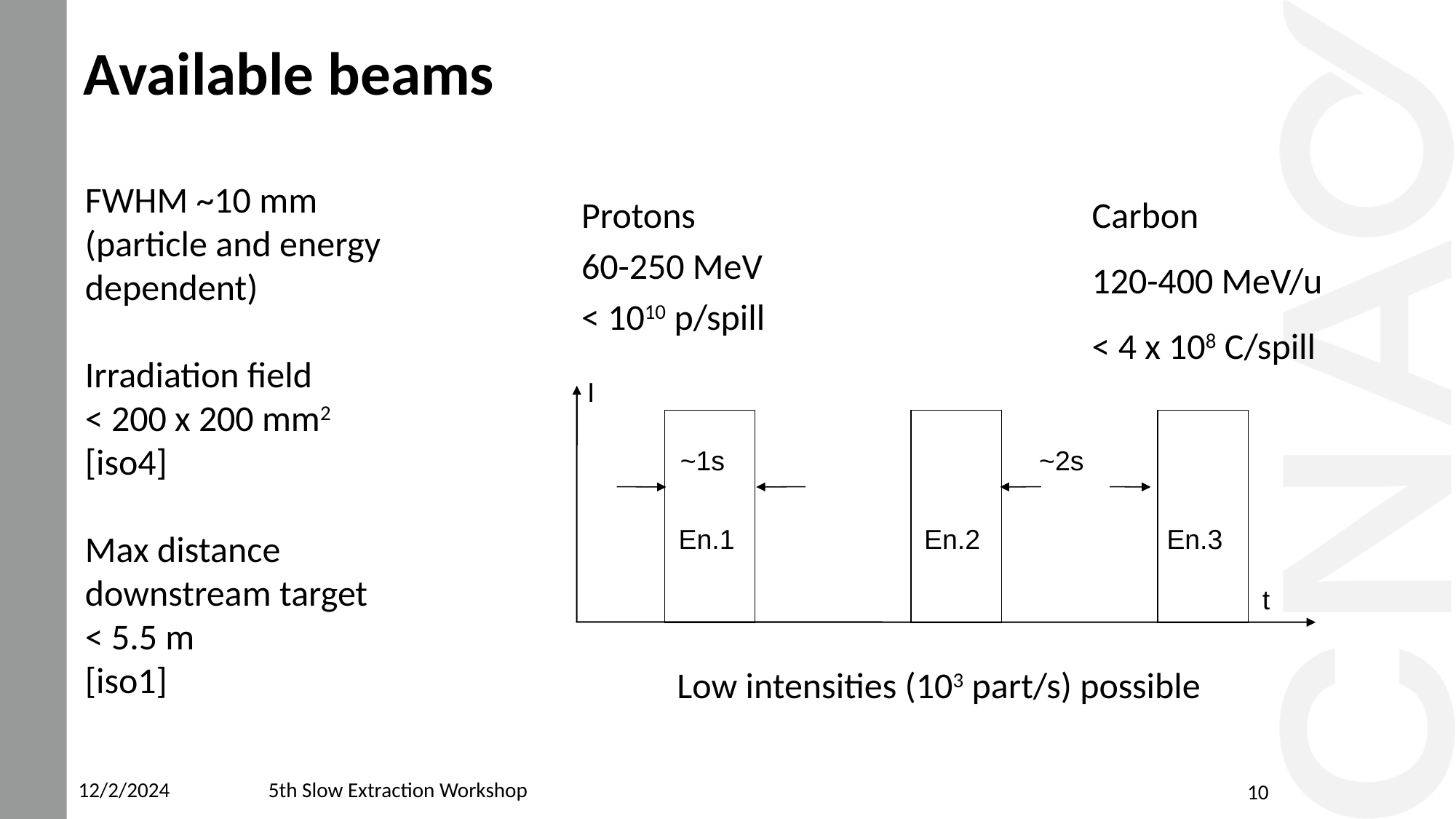

# Available beams
FWHM ~10 mm
(particle and energy
dependent)

Irradiation field
< 200 x 200 mm2
[iso4]

Max distance
downstream target
< 5.5 m
[iso1]
Protons
60-250 MeV
< 1010 p/spill
Carbon
120-400 MeV/u
< 4 x 108 C/spill
 I

~1s
~2s

t

En.1
En.2
En.3
Low intensities (103 part/s) possible